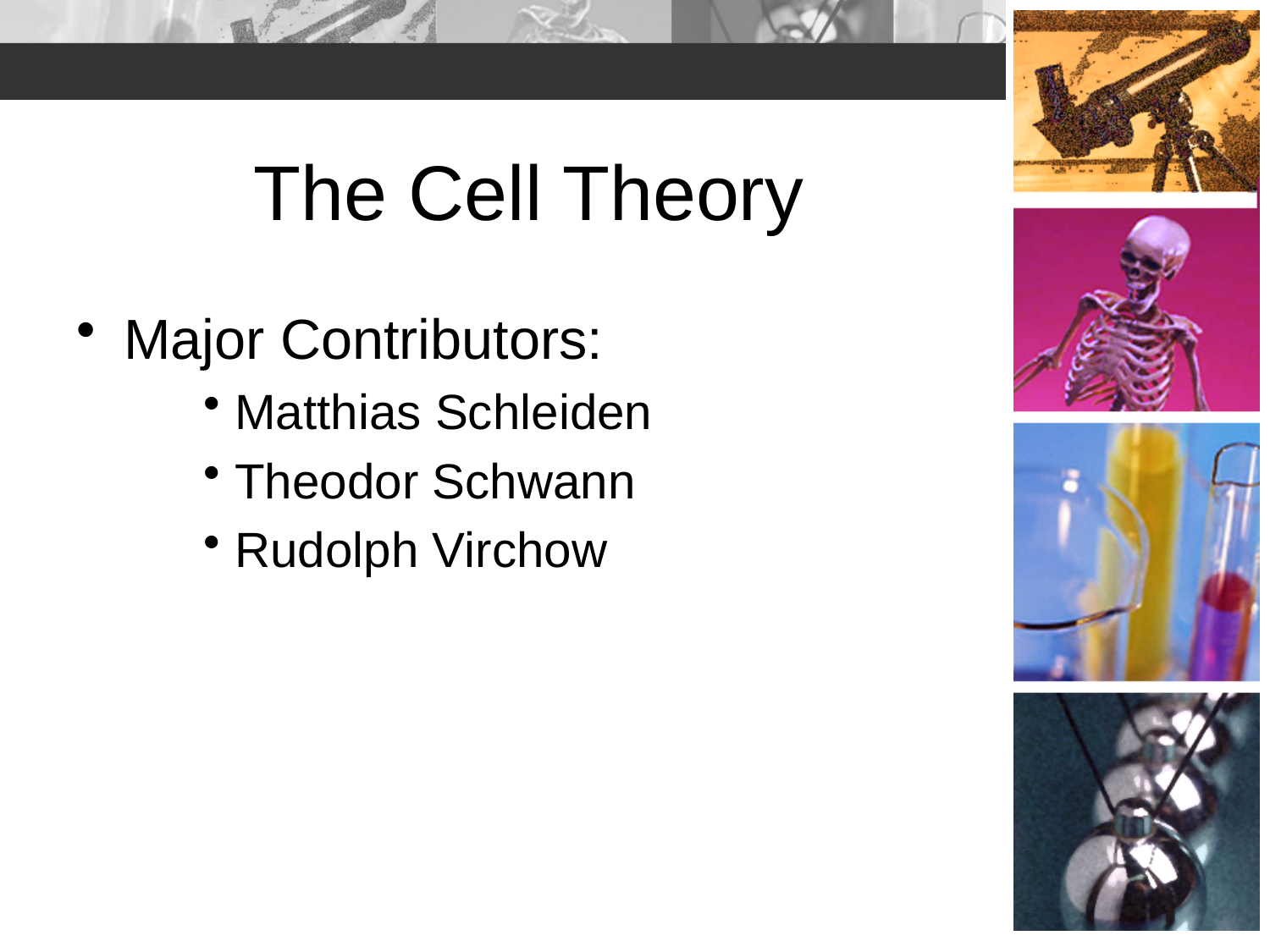

# The Cell Theory
Major Contributors:
Matthias Schleiden
Theodor Schwann
Rudolph Virchow